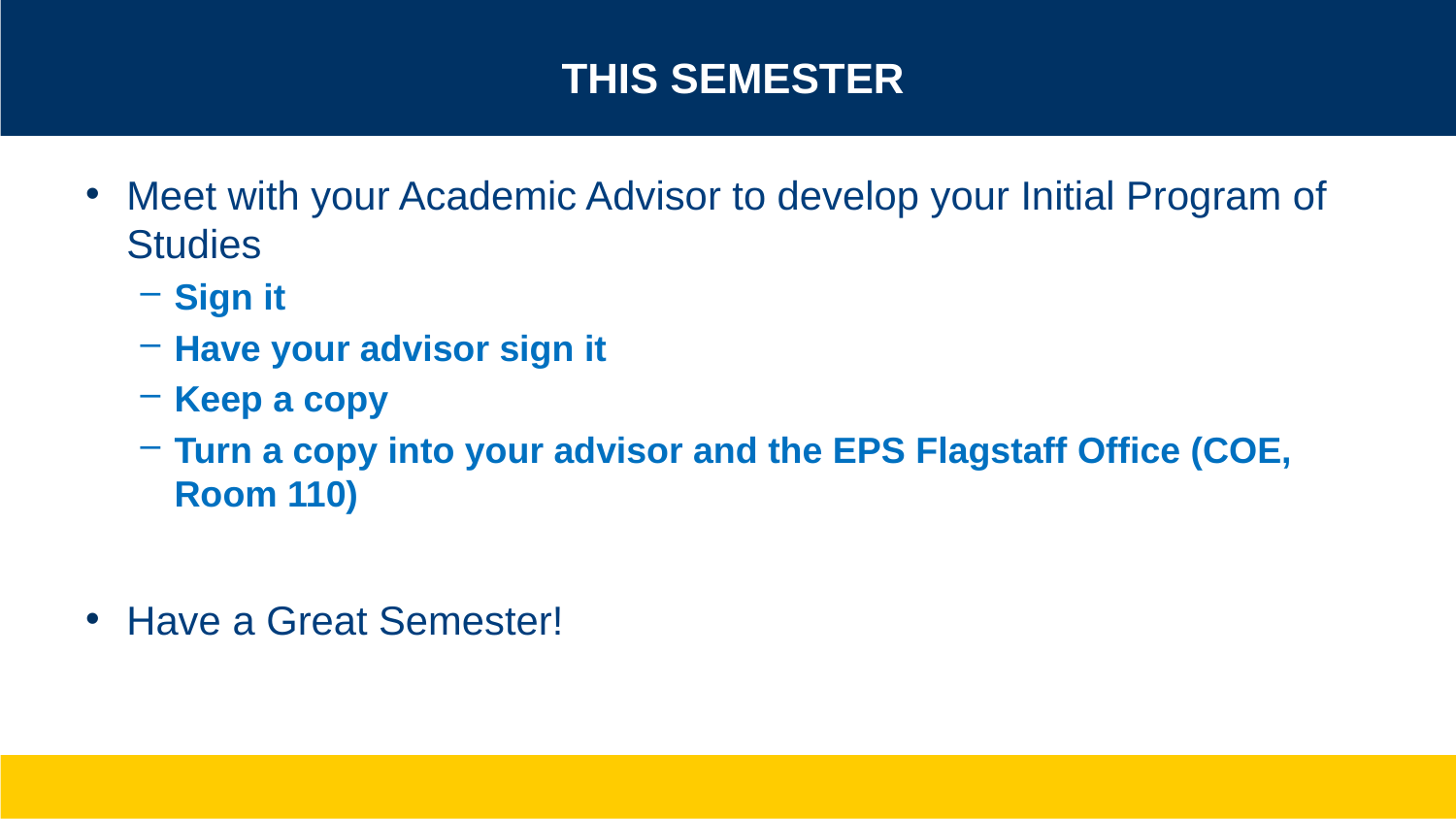

# This Semester
Meet with your Academic Advisor to develop your Initial Program of Studies
Sign it
Have your advisor sign it
Keep a copy
Turn a copy into your advisor and the EPS Flagstaff Office (COE, Room 110)

Have a Great Semester!